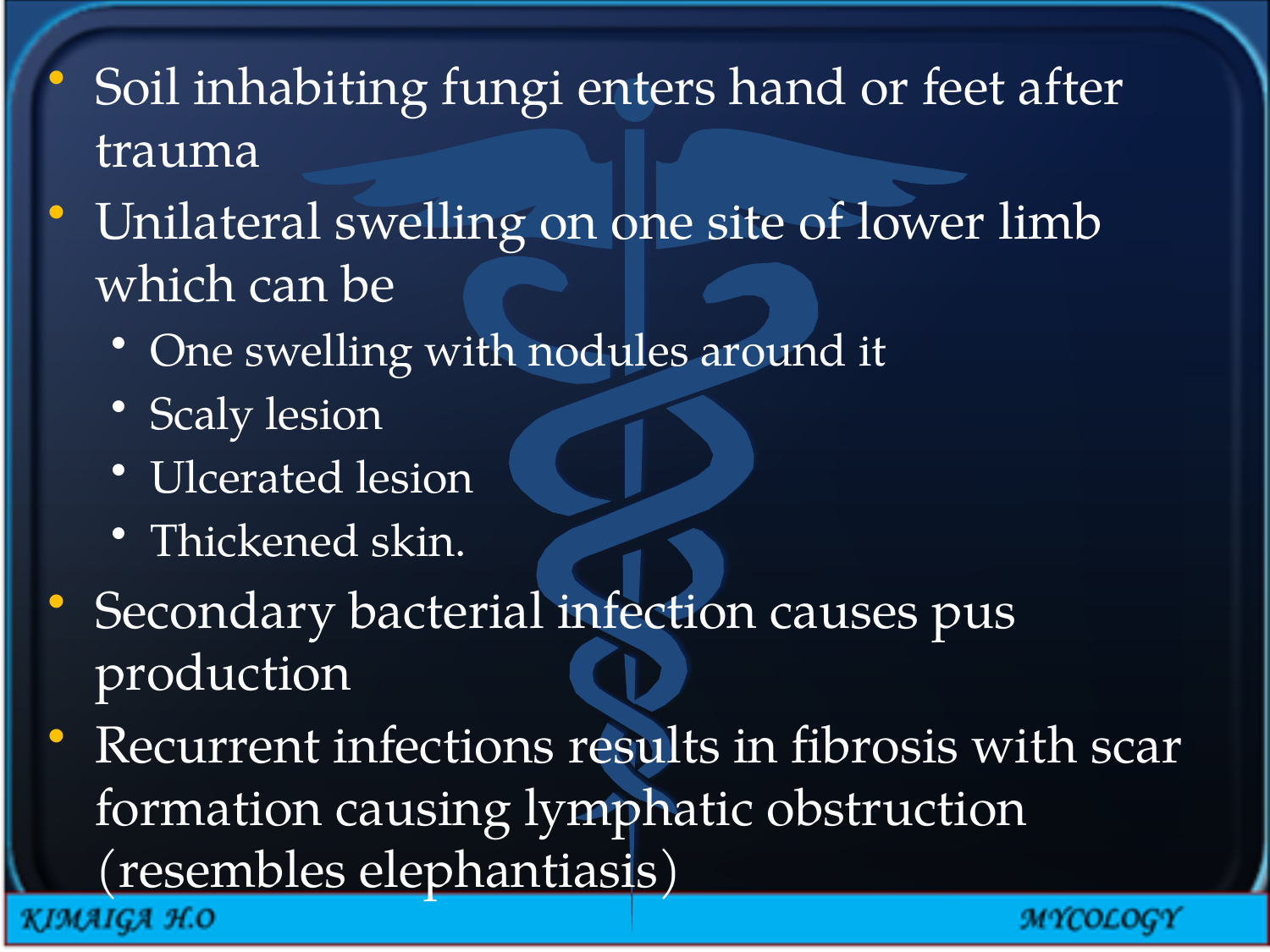

Soil inhabiting fungi enters hand or feet after trauma
Unilateral swelling on one site of lower limb which can be
One swelling with nodules around it
Scaly lesion
Ulcerated lesion
Thickened skin.
Secondary bacterial infection causes pus production
Recurrent infections results in fibrosis with scar formation causing lymphatic obstruction (resembles elephantiasis)